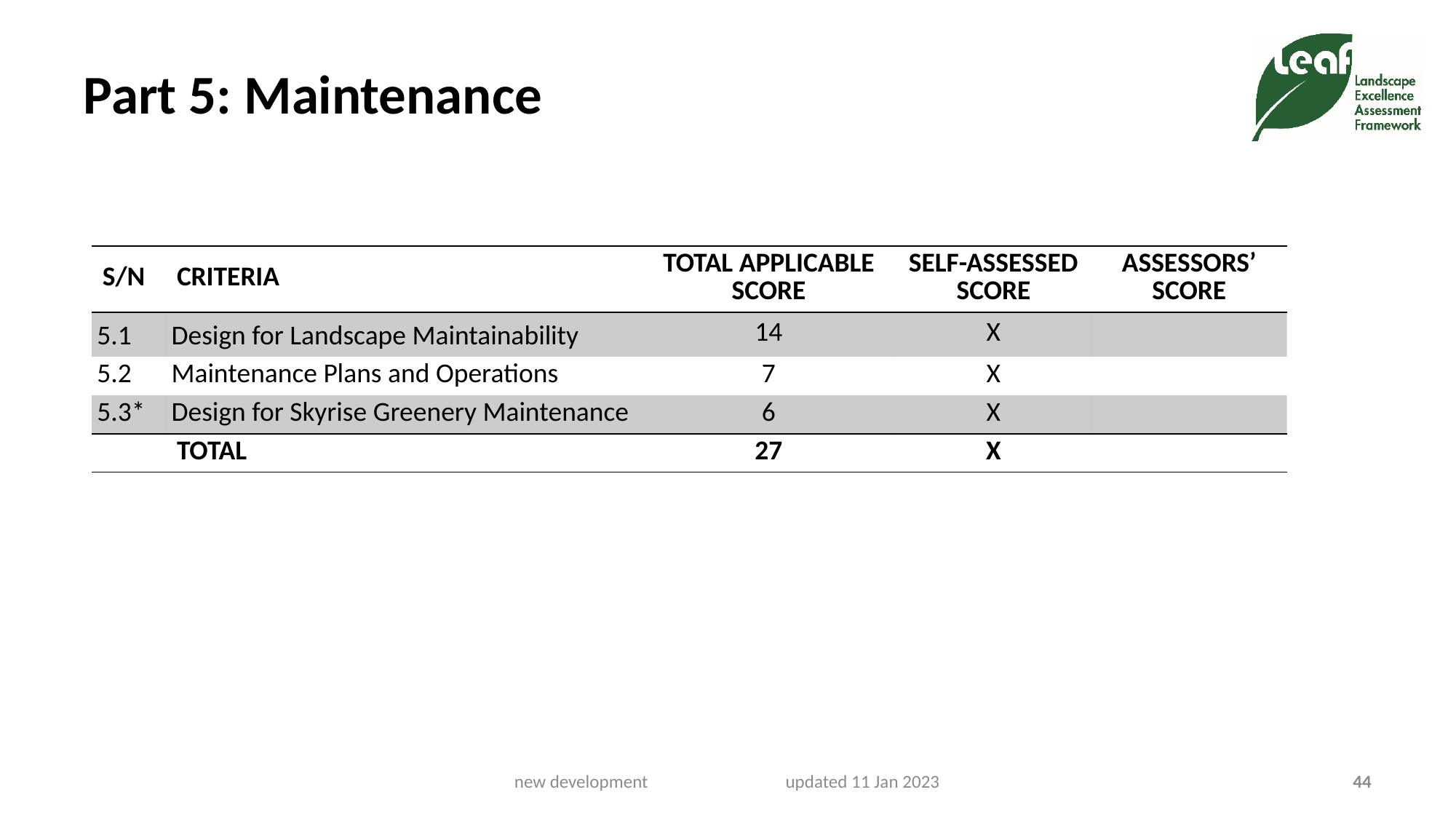

# Part 5: Maintenance
| S/N | CRITERIA | TOTAL APPLICABLE SCORE | SELF-ASSESSED SCORE | ASSESSORS’ SCORE |
| --- | --- | --- | --- | --- |
| 5.1 | Design for Landscape Maintainability | 14 | X |  |
| 5.2 | Maintenance Plans and Operations | 7 | X |  |
| 5.3\* | Design for Skyrise Greenery Maintenance | 6 | X |  |
|  | TOTAL | 27 | X |  |
new development                                 updated 11 Jan 2023
44